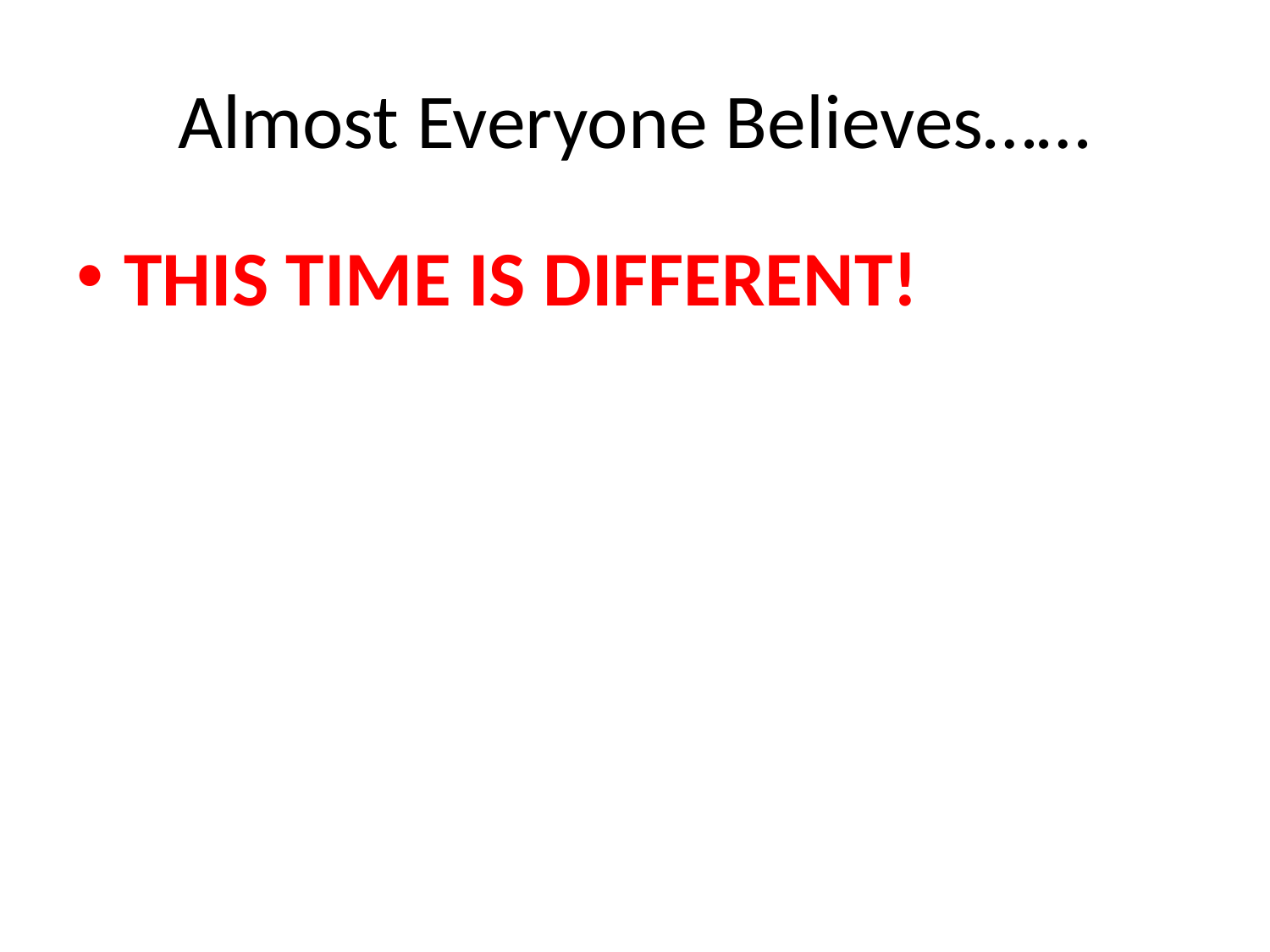

# Almost Everyone Believes……
THIS TIME IS DIFFERENT!